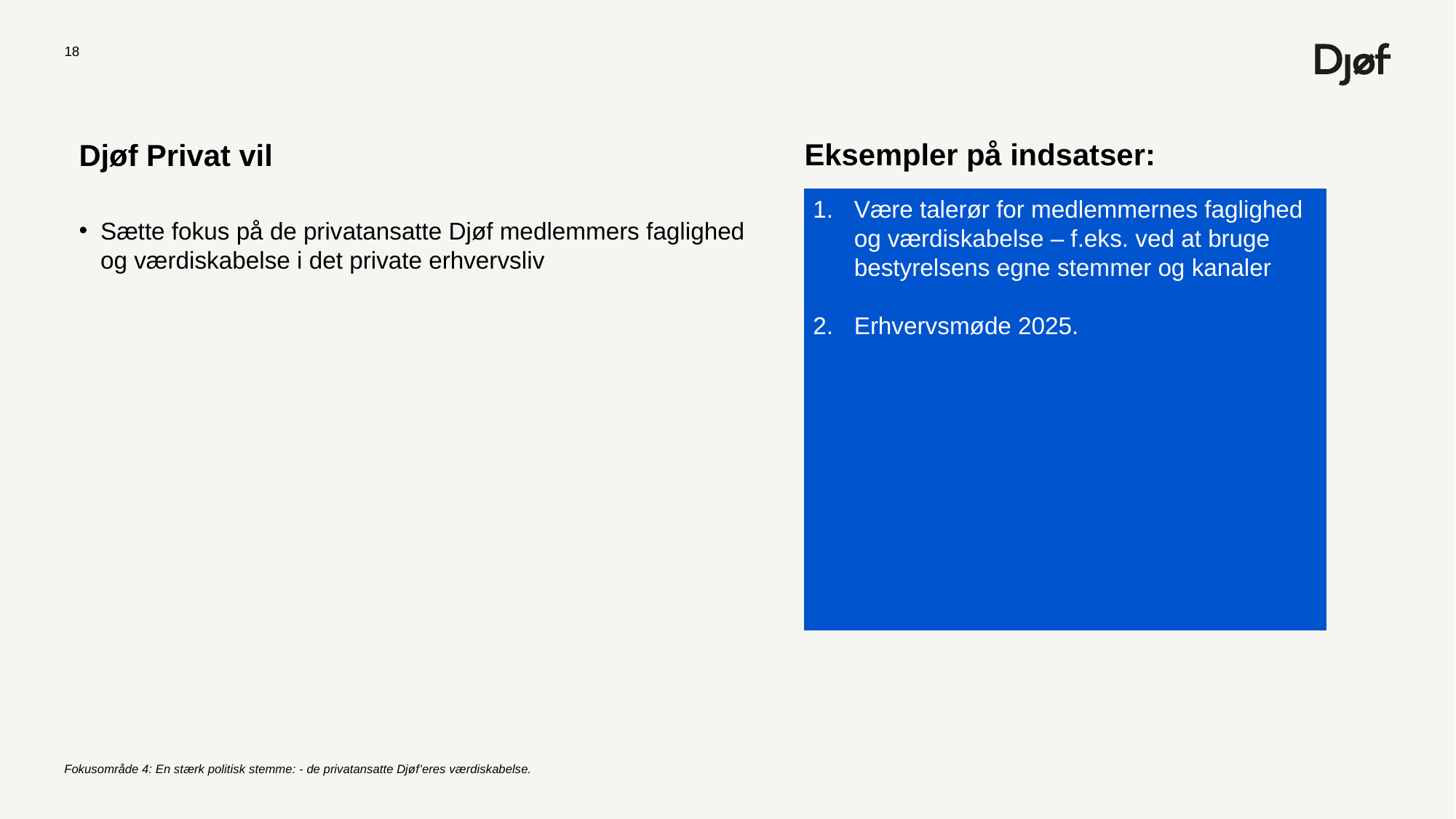

18
Eksempler på indsatser:

Djøf Privat vil

Sætte fokus på de privatansatte Djøf medlemmers faglighed og værdiskabelse i det private erhvervsliv

Være talerør for medlemmernes faglighed og værdiskabelse – f.eks. ved at bruge bestyrelsens egne stemmer og kanaler

Erhvervsmøde 2025.
Fokusområde 4: En stærk politisk stemme: - de privatansatte Djøf’eres værdiskabelse.